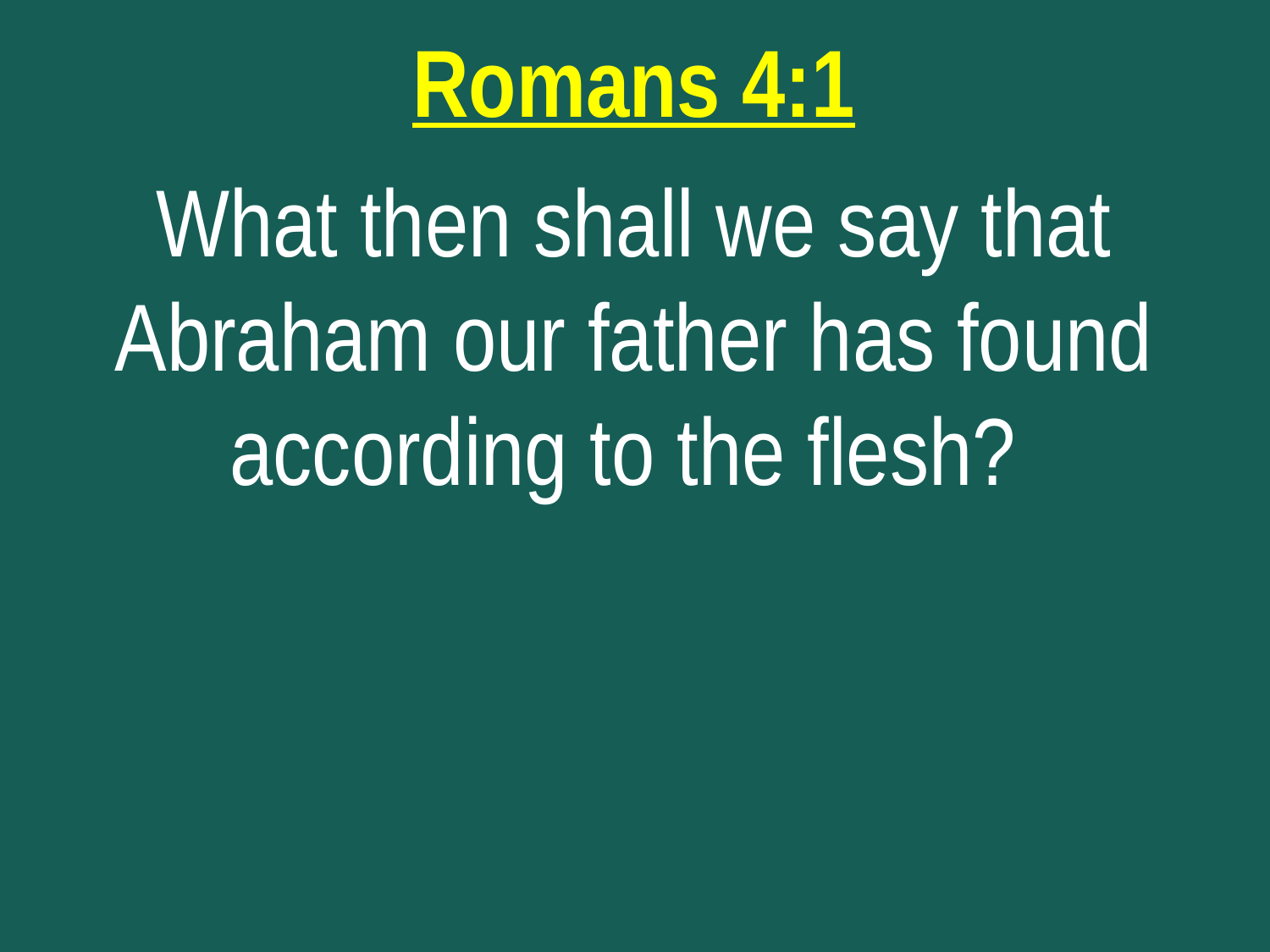

Romans 4:1

What then shall we say that Abraham our father has found according to the flesh?